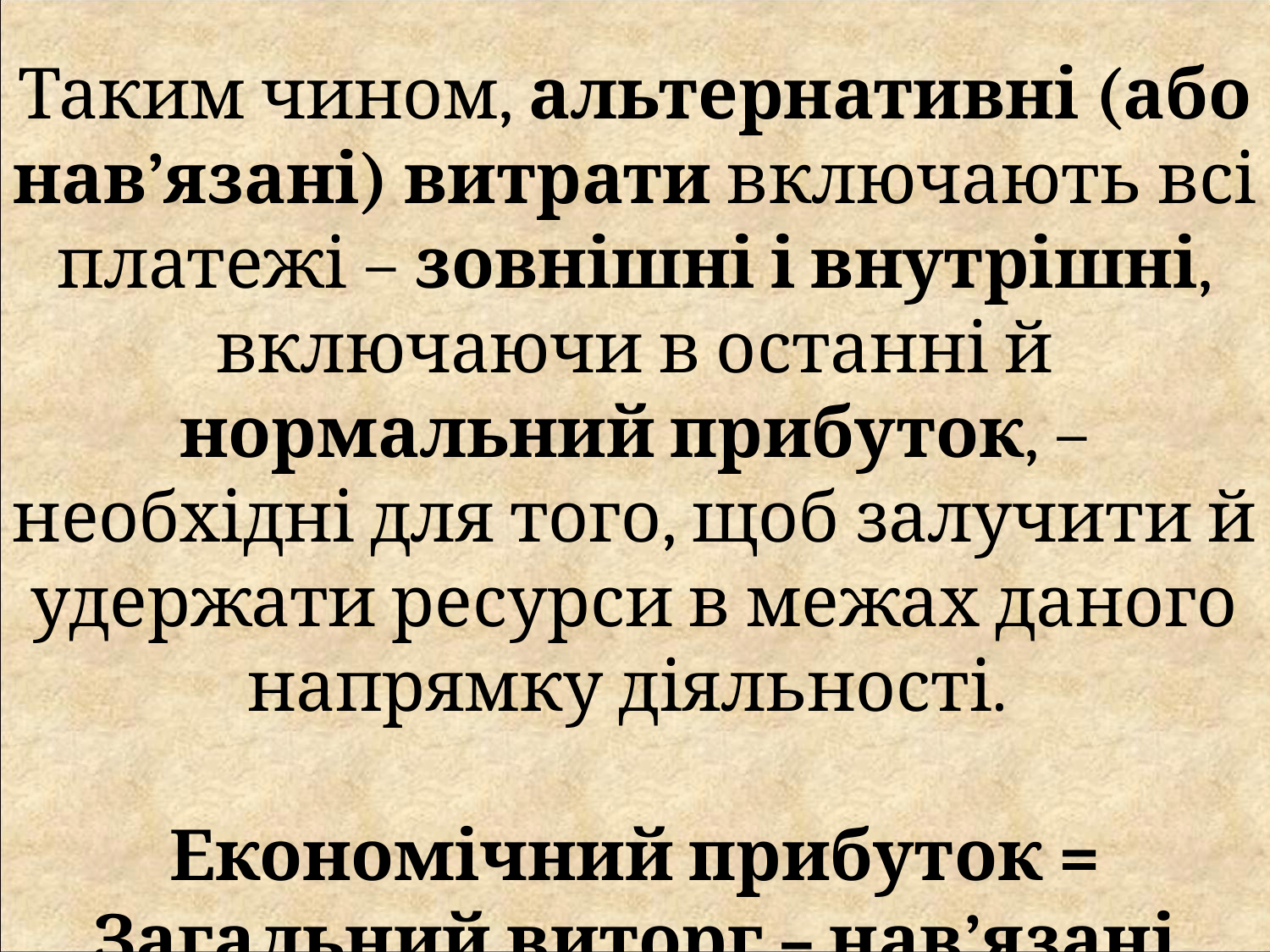

Таким чином, альтернативні (або нав’язані) витрати включають всі платежі – зовнішні і внутрішні, включаючи в останні й нормальний прибуток, – необхідні для того, щоб залучити й удержати ресурси в межах даного напрямку діяльності.

Економічний прибуток = Загальний виторг – нав’язані витрати